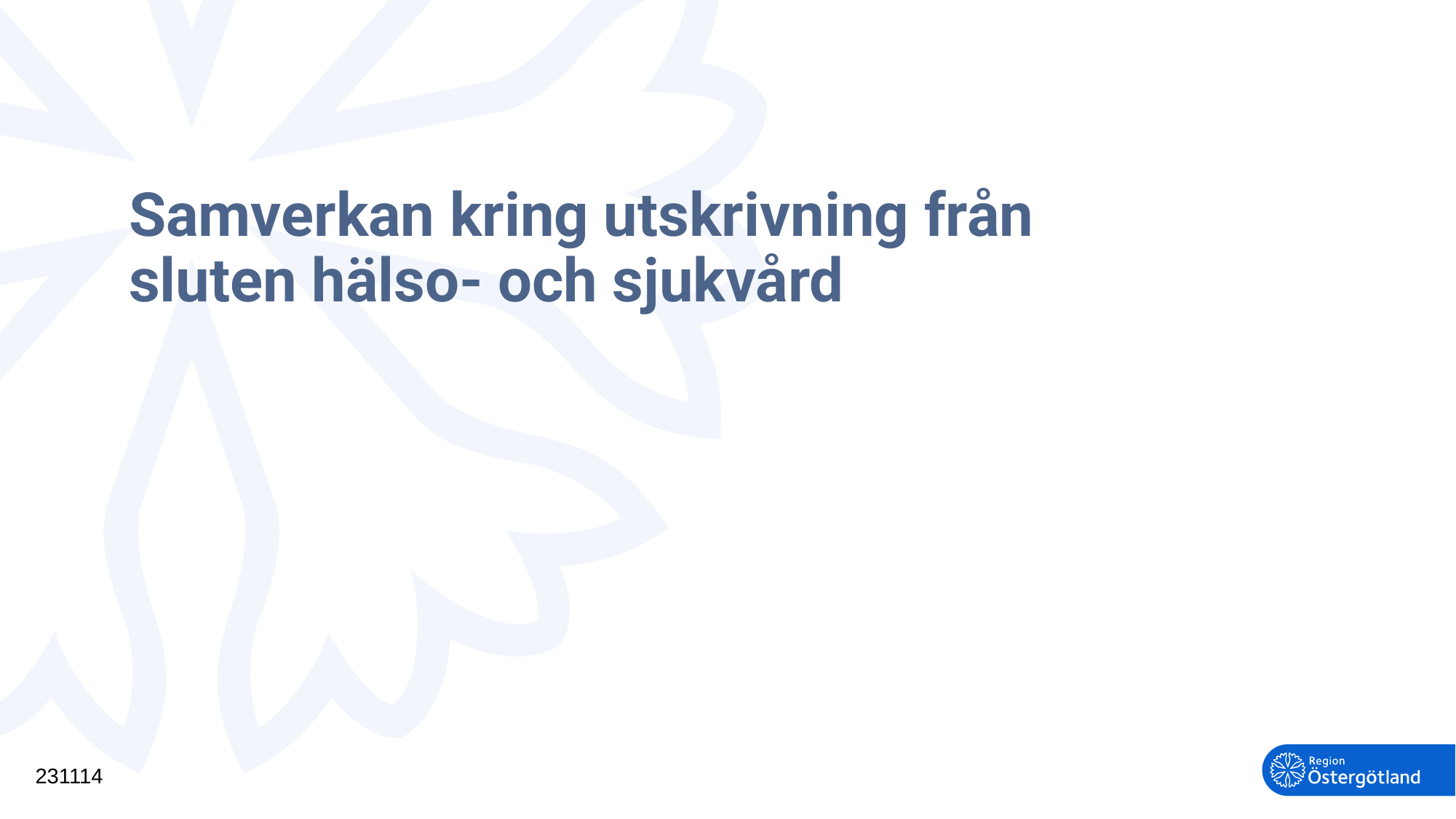

# Samverkan kring utskrivning från sluten hälso- och sjukvård

231114